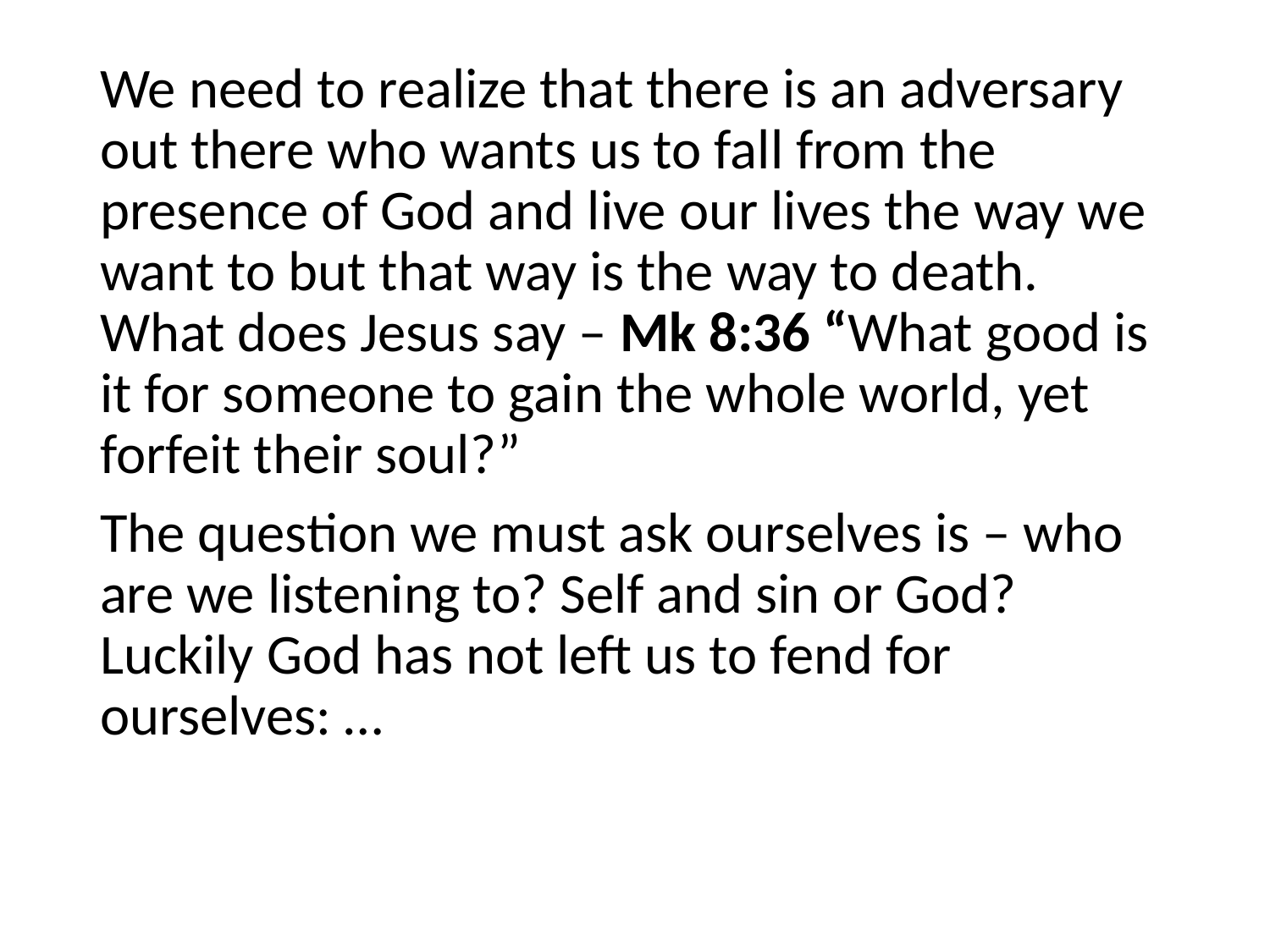

#
We need to realize that there is an adversary out there who wants us to fall from the presence of God and live our lives the way we want to but that way is the way to death. What does Jesus say – Mk 8:36 “What good is it for someone to gain the whole world, yet forfeit their soul?”
The question we must ask ourselves is – who are we listening to? Self and sin or God? Luckily God has not left us to fend for ourselves: …